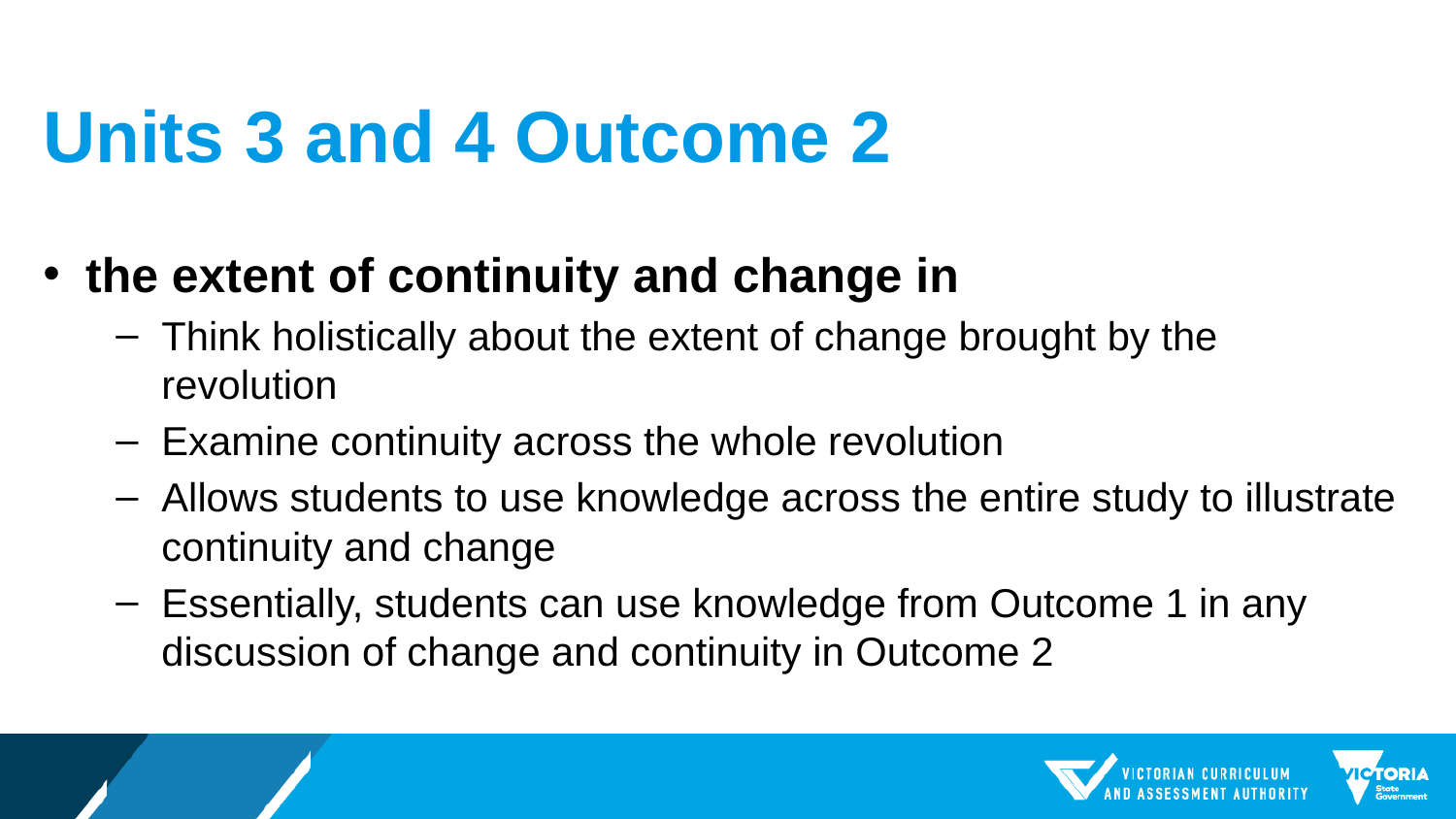

# Units 3 and 4 Outcome 2
the extent of continuity and change in
Think holistically about the extent of change brought by the revolution
Examine continuity across the whole revolution
Allows students to use knowledge across the entire study to illustrate continuity and change
Essentially, students can use knowledge from Outcome 1 in any discussion of change and continuity in Outcome 2